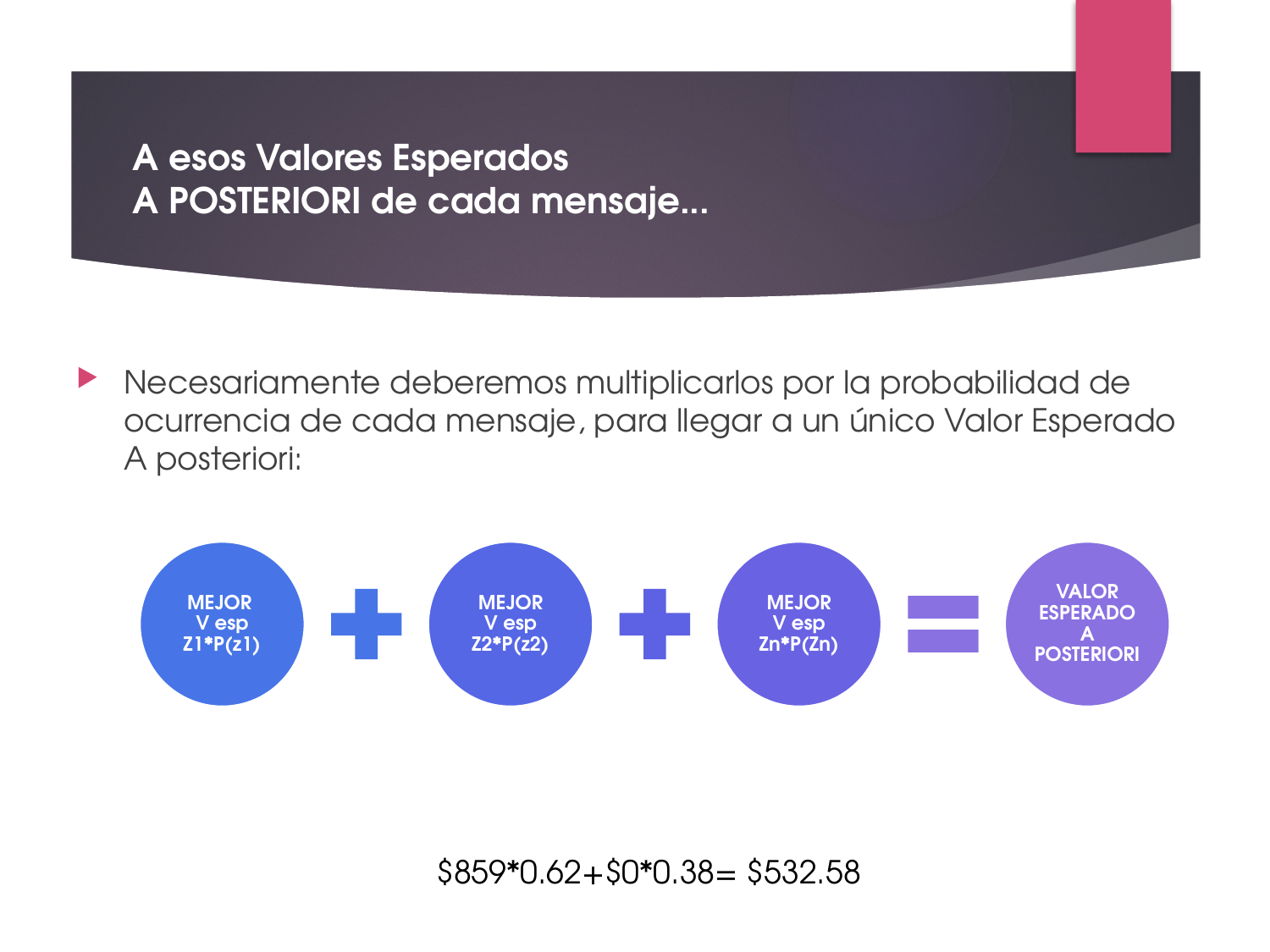

# A esos Valores Esperados A POSTERIORI de cada mensaje...
MEJOR
V esp Z1*P(z1)

MEJOR
V esp Z2*P(z2)

MEJOR
V esp Zn*P(Zn)

VALOR ESPERADO A POSTERIORI
Necesariamente deberemos multiplicarlos por la probabilidad de ocurrencia de cada mensaje, para llegar a un único Valor Esperado A posteriori:
$859*0.62+$0*0.38= $532.58